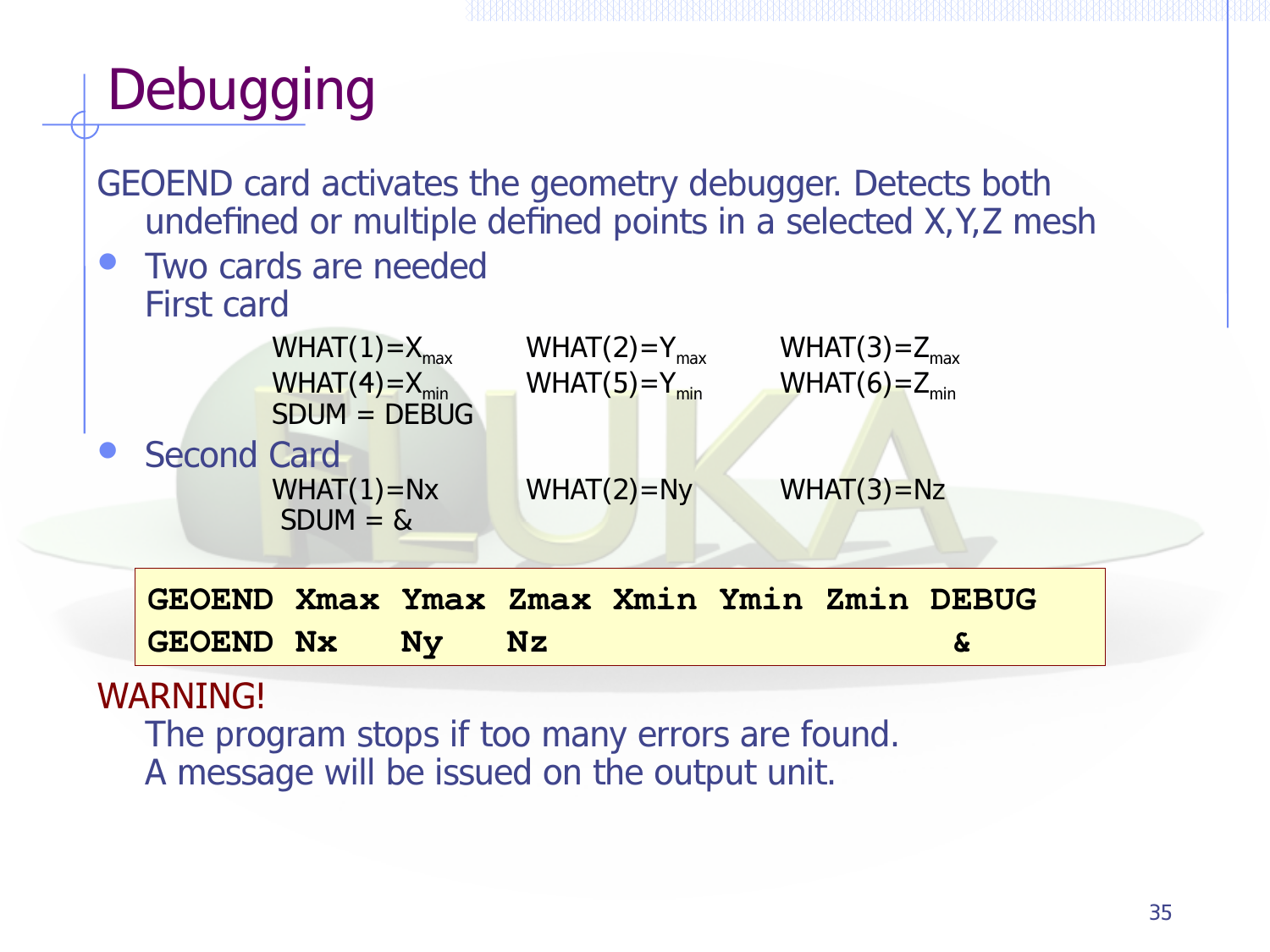

# Debugging
GEOEND card activates the geometry debugger. Detects both undefined or multiple defined points in a selected X,Y,Z mesh
Two cards are needed
First card
	WHAT(1)=Xmax	WHAT(2)=Ymax	WHAT(3)=Zmax
	WHAT(4)=Xmin	WHAT(5)=Ymin	WHAT(6)=Zmin
	SDUM = DEBUG
Second Card
	WHAT(1)=Nx	WHAT(2)=Ny	WHAT(3)=Nz
	 SDUM = &

WARNING!
The program stops if too many errors are found.
A message will be issued on the output unit.
GEOEND Xmax Ymax Zmax Xmin Ymin Zmin DEBUG
GEOEND Nx   Ny   Nz                   &
35